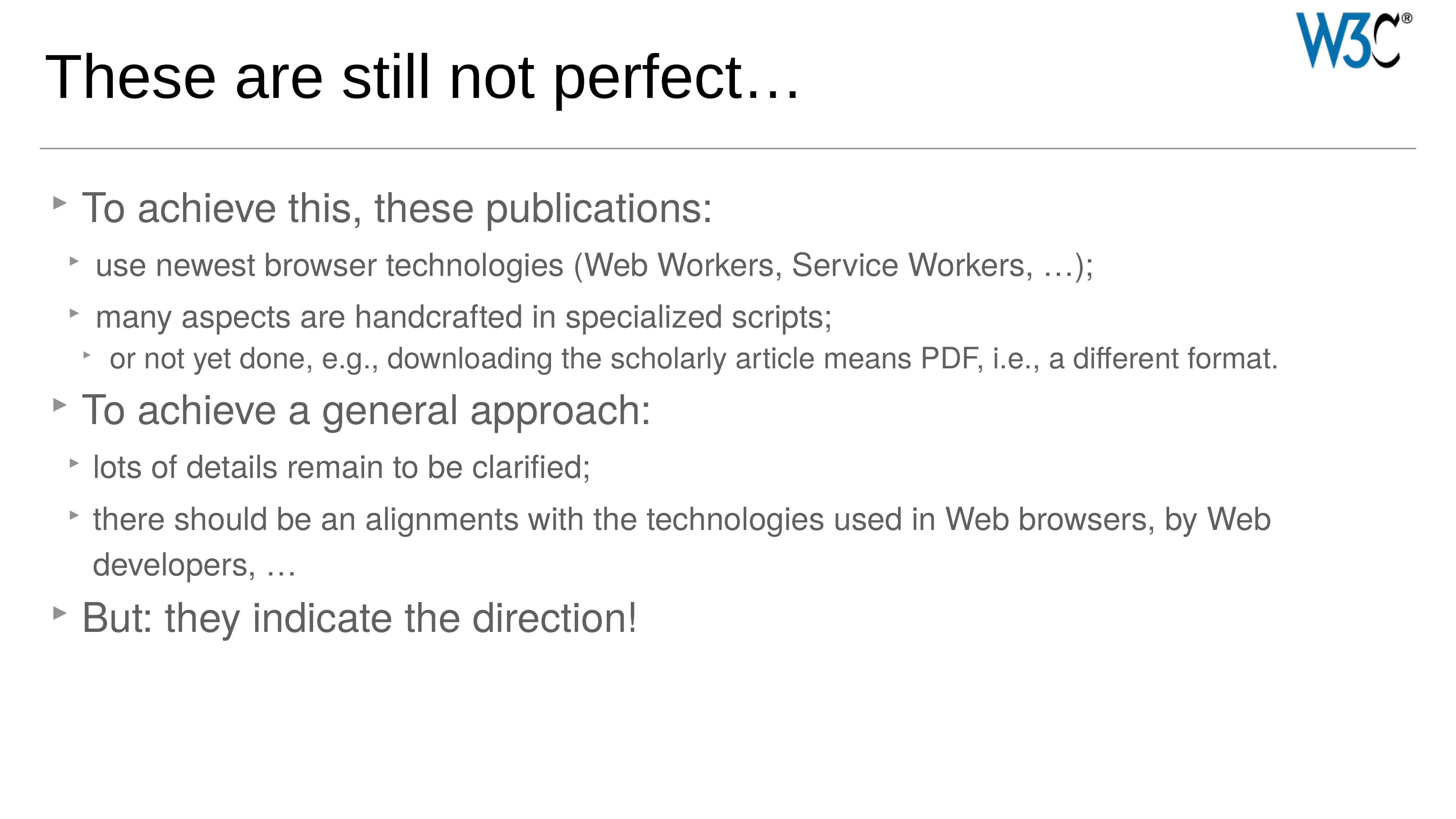

# These are still not perfect…
To achieve this, these publications:
use newest browser technologies (Web Workers, Service Workers, …);
many aspects are handcrafted in specialized scripts;
or not yet done, e.g., downloading the scholarly article means PDF, i.e., a different format.
To achieve a general approach:
lots of details remain to be clarified;
there should be an alignments with the technologies used in Web browsers, by Web developers, …
But: they indicate the direction!
11